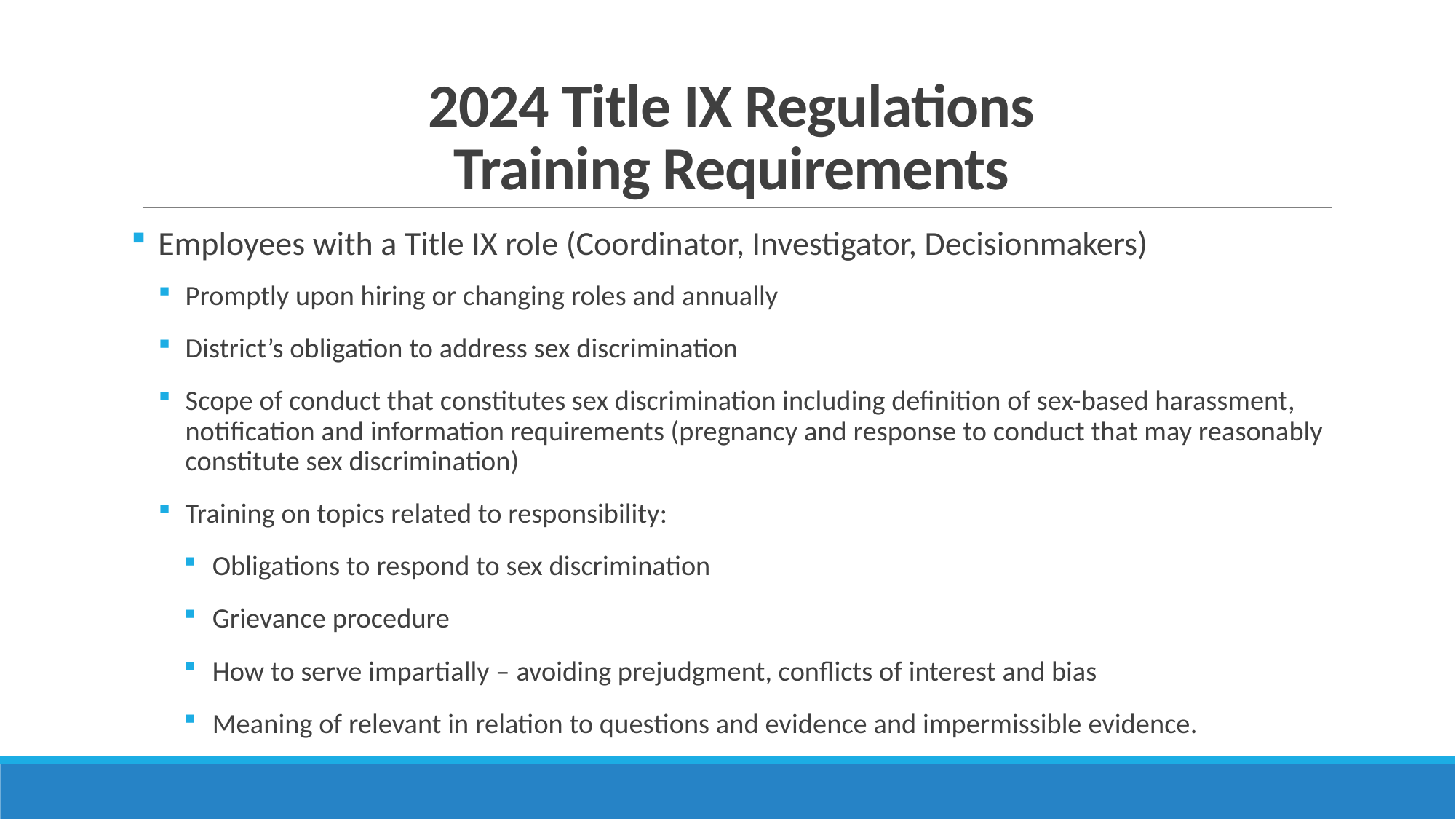

# 2024 Title IX Regulations Training Requirements
Employees with a Title IX role (Coordinator, Investigator, Decisionmakers)
Promptly upon hiring or changing roles and annually
District’s obligation to address sex discrimination
Scope of conduct that constitutes sex discrimination including definition of sex-based harassment, notification and information requirements (pregnancy and response to conduct that may reasonably constitute sex discrimination)
Training on topics related to responsibility:
Obligations to respond to sex discrimination
Grievance procedure
How to serve impartially – avoiding prejudgment, conflicts of interest and bias
Meaning of relevant in relation to questions and evidence and impermissible evidence.